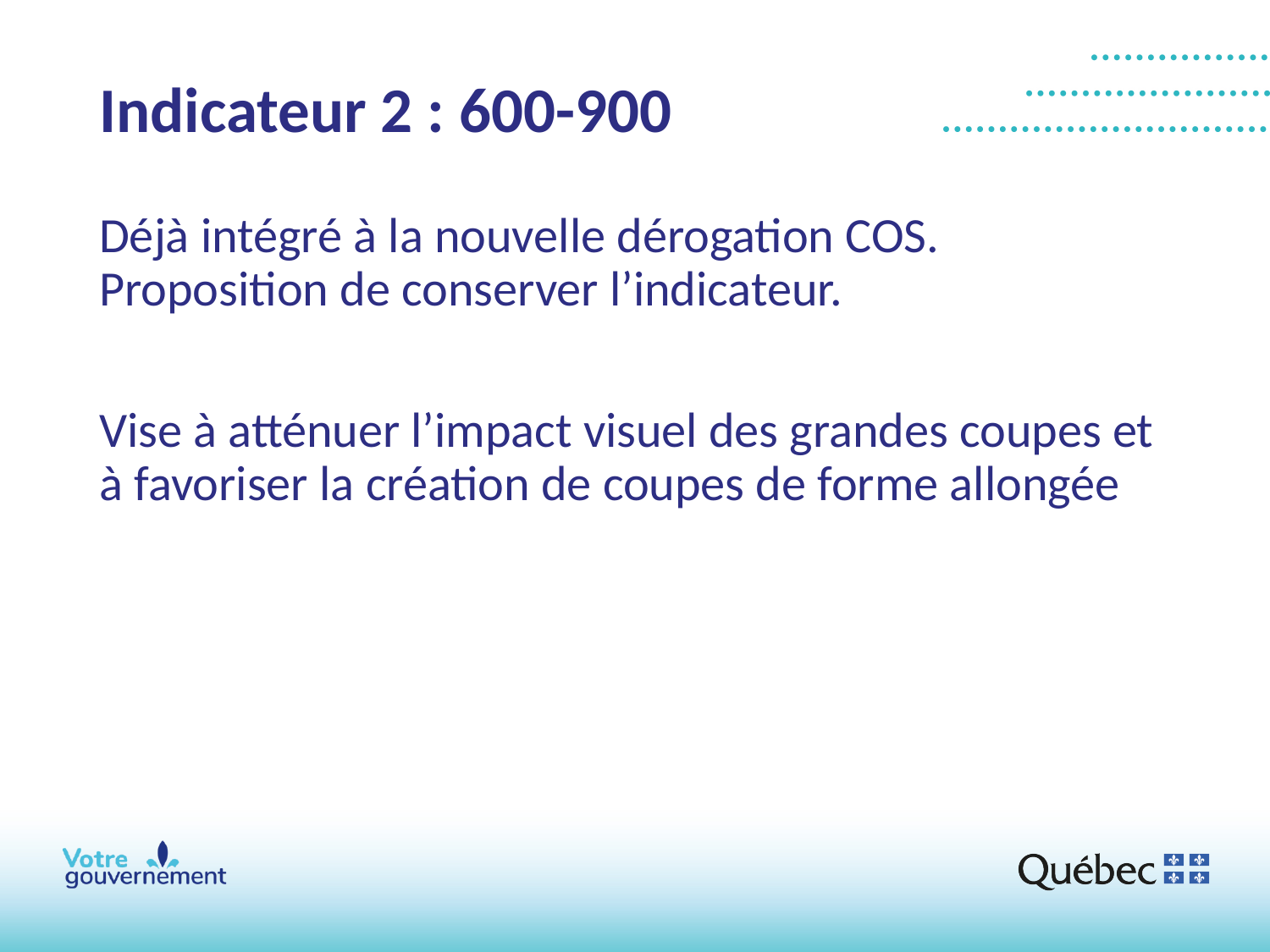

# Indicateur 2 : 600-900
Déjà intégré à la nouvelle dérogation COS. Proposition de conserver l’indicateur.

Vise à atténuer l’impact visuel des grandes coupes et à favoriser la création de coupes de forme allongée